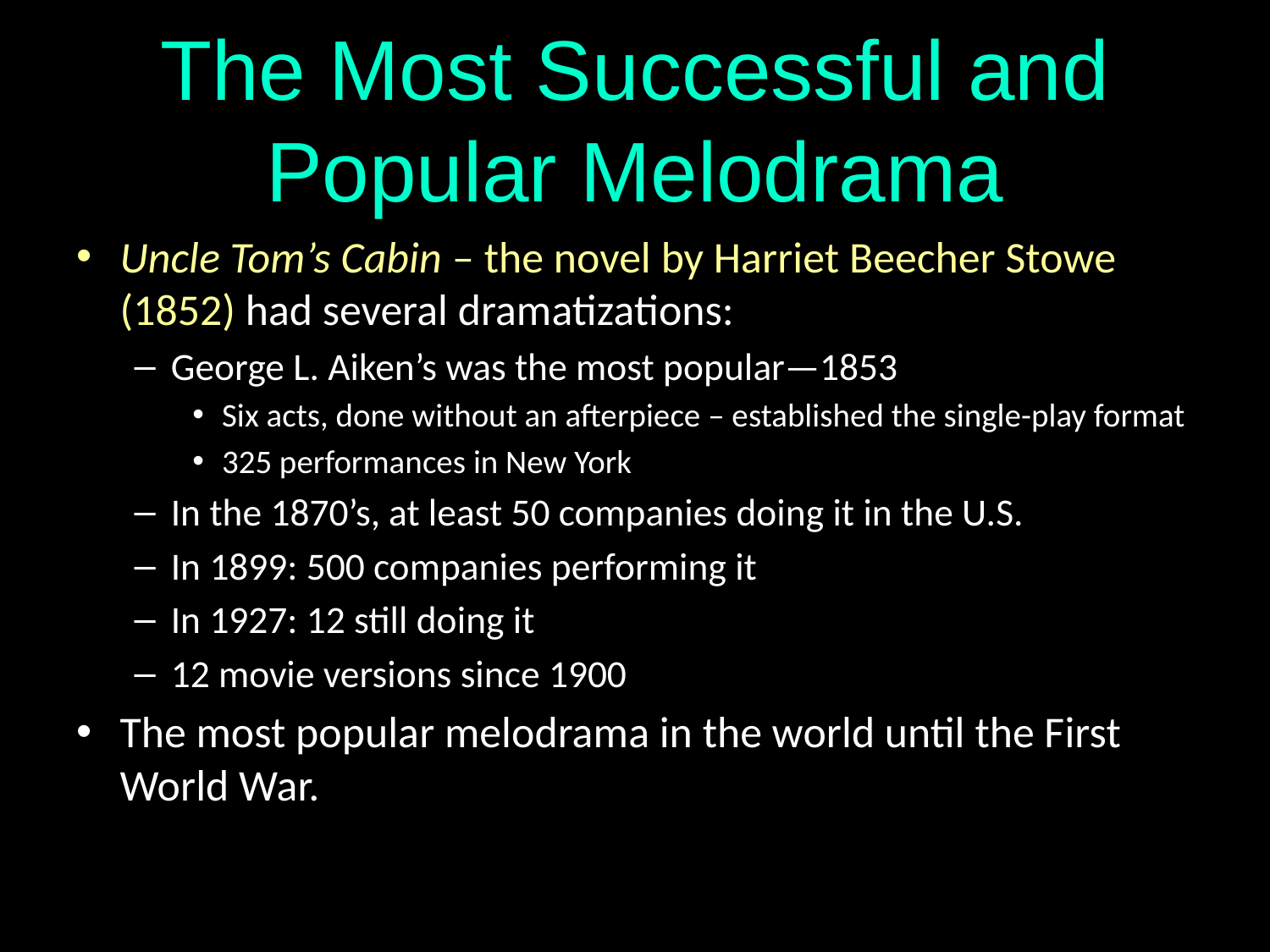

# The Most Successful and Popular Melodrama
Uncle Tom’s Cabin – the novel by Harriet Beecher Stowe (1852) had several dramatizations:
George L. Aiken’s was the most popular—1853
Six acts, done without an afterpiece – established the single-play format
325 performances in New York
In the 1870’s, at least 50 companies doing it in the U.S.
In 1899: 500 companies performing it
In 1927: 12 still doing it
12 movie versions since 1900
The most popular melodrama in the world until the First World War.